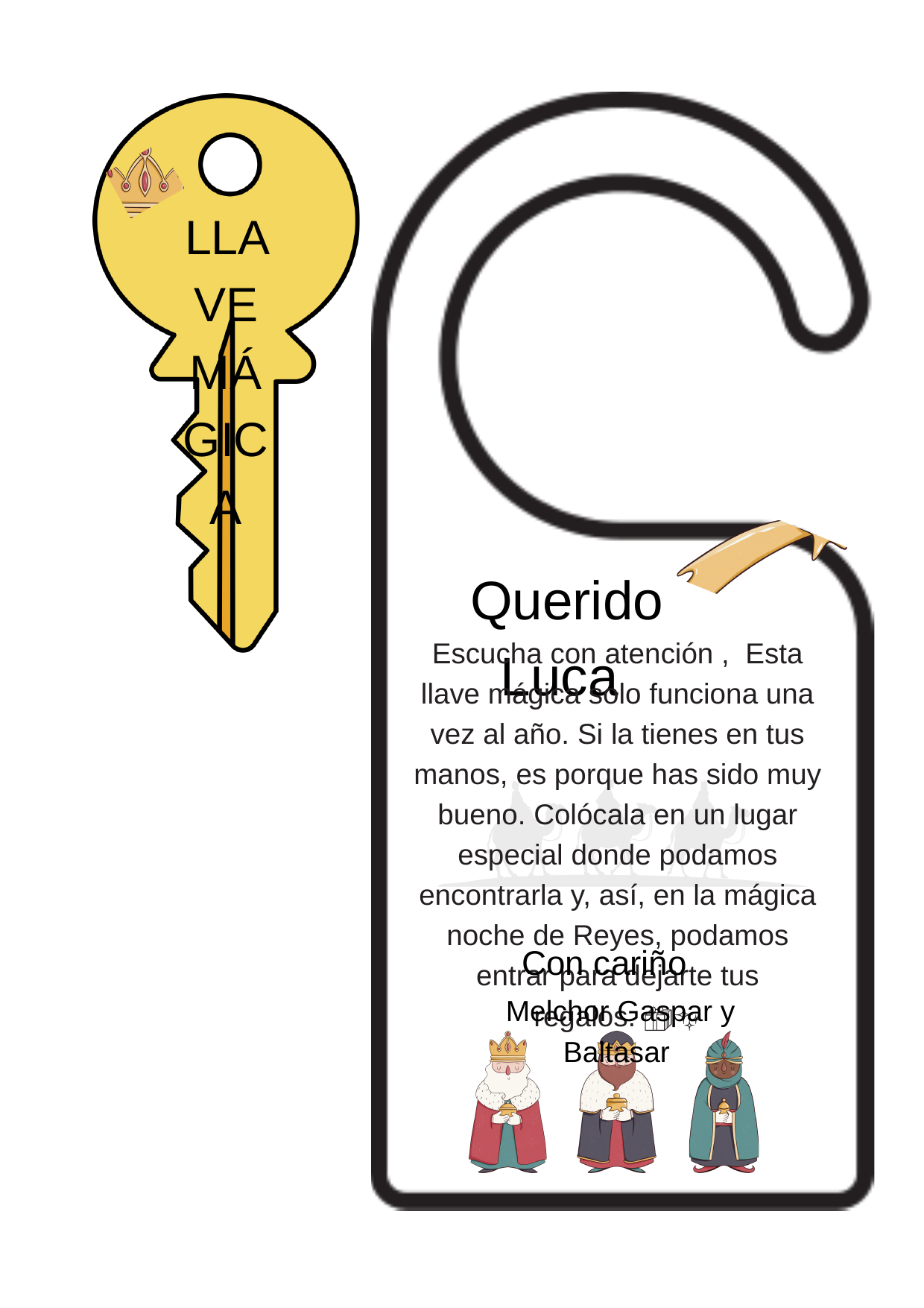

LLAVE
MÁGICA

Querido Luca
Escucha con atención ,  Esta llave mágica solo funciona una vez al año. Si la tienes en tus manos, es porque has sido muy bueno. Colócala en un lugar especial donde podamos encontrarla y, así, en la mágica noche de Reyes, podamos entrar para dejarte tus regalos. 🎁✨

Con cariño
 Melchor Gaspar y Baltasar